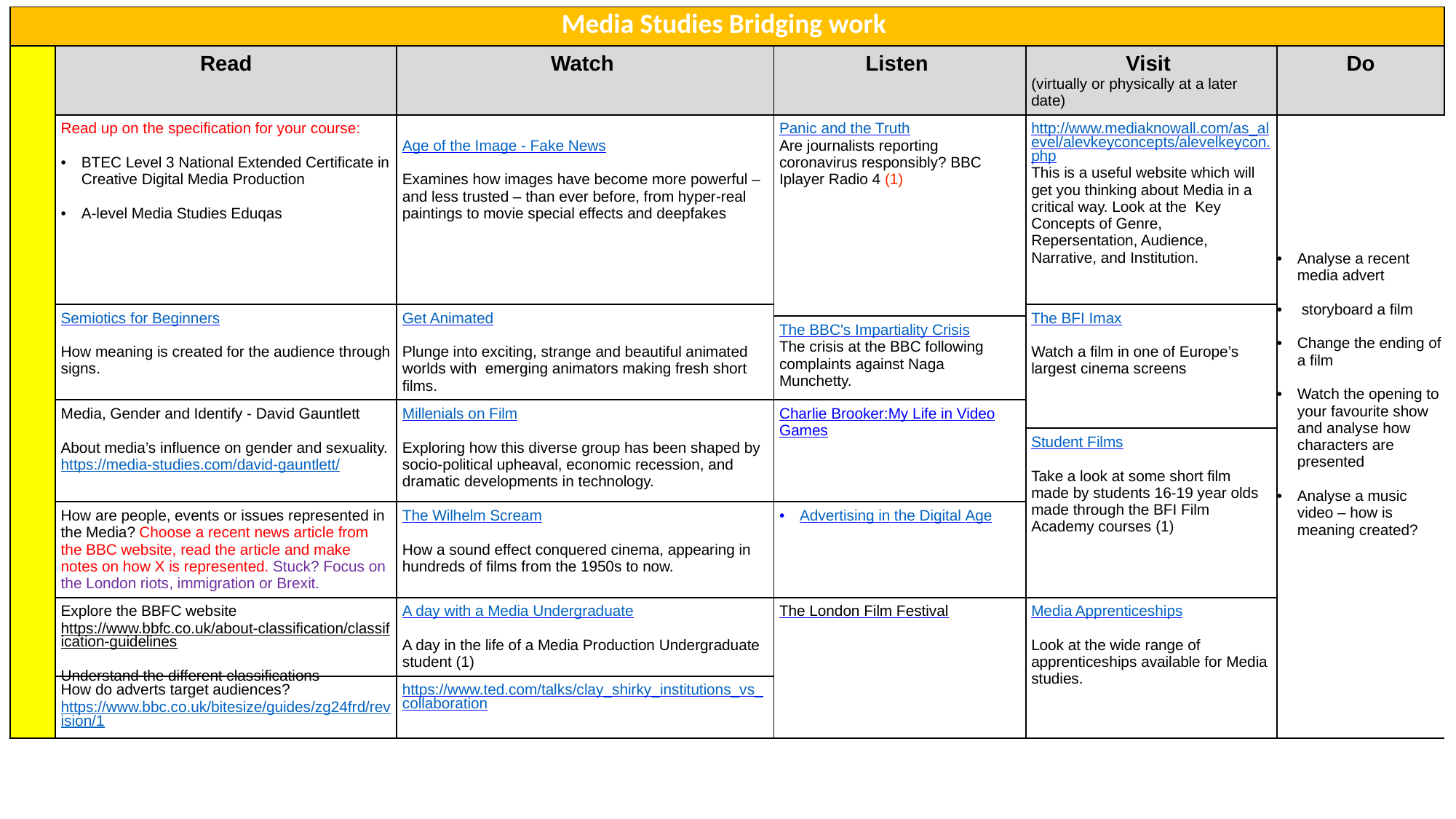

| Media Studies Bridging work |  |  |  |  |  |
| --- | --- | --- | --- | --- | --- |
|  | Read | Watch | Listen | Visit (virtually or physically at a later date) | Do |
|  | Read up on the specification for your course: BTEC Level 3 National Extended Certificate in Creative Digital Media Production A-level Media Studies Eduqas | Age of the Image - Fake News Examines how images have become more powerful – and less trusted – than ever before, from hyper-real paintings to movie special effects and deepfakes | Panic and the Truth Are journalists reporting coronavirus responsibly? BBC Iplayer Radio 4 (1) | http://www.mediaknowall.com/as\_alevel/alevkeyconcepts/alevelkeycon.php This is a useful website which will get you thinking about Media in a critical way. Look at the  Key Concepts of Genre, Repersentation, Audience, Narrative, and Institution. | Analyse a recent media advert storyboard a film Change the ending of a film Watch the opening to your favourite show and analyse how characters are presented Analyse a music video – how is meaning created? |
|  | Semiotics for Beginners How meaning is created for the audience through signs. | Get Animated Plunge into exciting, strange and beautiful animated worlds with emerging animators making fresh short films. |  | The BFI Imax Watch a film in one of Europe’s largest cinema screens |  |
|  |  |  | The BBC's Impartiality Crisis The crisis at the BBC following complaints against Naga Munchetty. |  |  |
|  | Media, Gender and Identify - David Gauntlett About media’s influence on gender and sexuality. https://media-studies.com/david-gauntlett/ | Millenials on Film Exploring how this diverse group has been shaped by socio-political upheaval, economic recession, and dramatic developments in technology. | Charlie Brooker:My Life in Video Games |  |  |
|  |  |  |  | Student Films Take a look at some short film made by students 16-19 year olds made through the BFI Film Academy courses (1) |  |
|  | How are people, events or issues represented in the Media? Choose a recent news article from the BBC website, read the article and make notes on how X is represented. Stuck? Focus on the London riots, immigration or Brexit. | The Wilhelm Scream How a sound effect conquered cinema, appearing in hundreds of films from the 1950s to now. | Advertising in the Digital Age |  |  |
|  | Explore the BBFC website https://www.bbfc.co.uk/about-classification/classification-guidelines Understand the different classifications | A day with a Media Undergraduate A day in the life of a Media Production Undergraduate student (1) | The London Film Festival | Media Apprenticeships Look at the wide range of apprenticeships available for Media studies. |  |
|  | How do adverts target audiences? https://www.bbc.co.uk/bitesize/guides/zg24frd/revision/1 | https://www.ted.com/talks/clay\_shirky\_institutions\_vs\_collaboration |  |  |  |